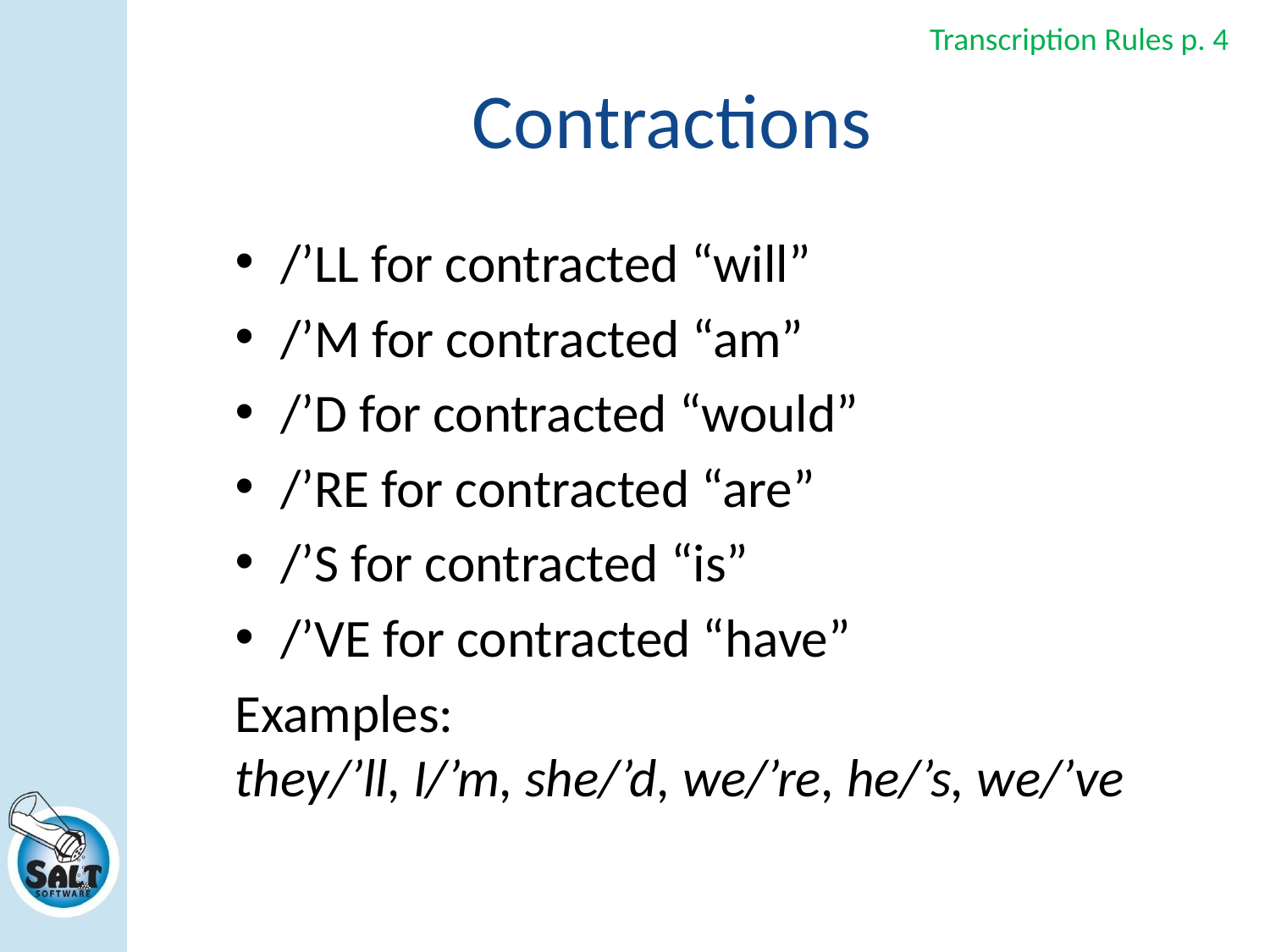

Transcription Rules p. 4
# Contractions
/’LL for contracted “will”
/’M for contracted “am”
/’D for contracted “would”
/’RE for contracted “are”
/’S for contracted “is”
/’VE for contracted “have”
Examples:
they/’ll, I/’m, she/’d, we/’re, he/’s, we/’ve